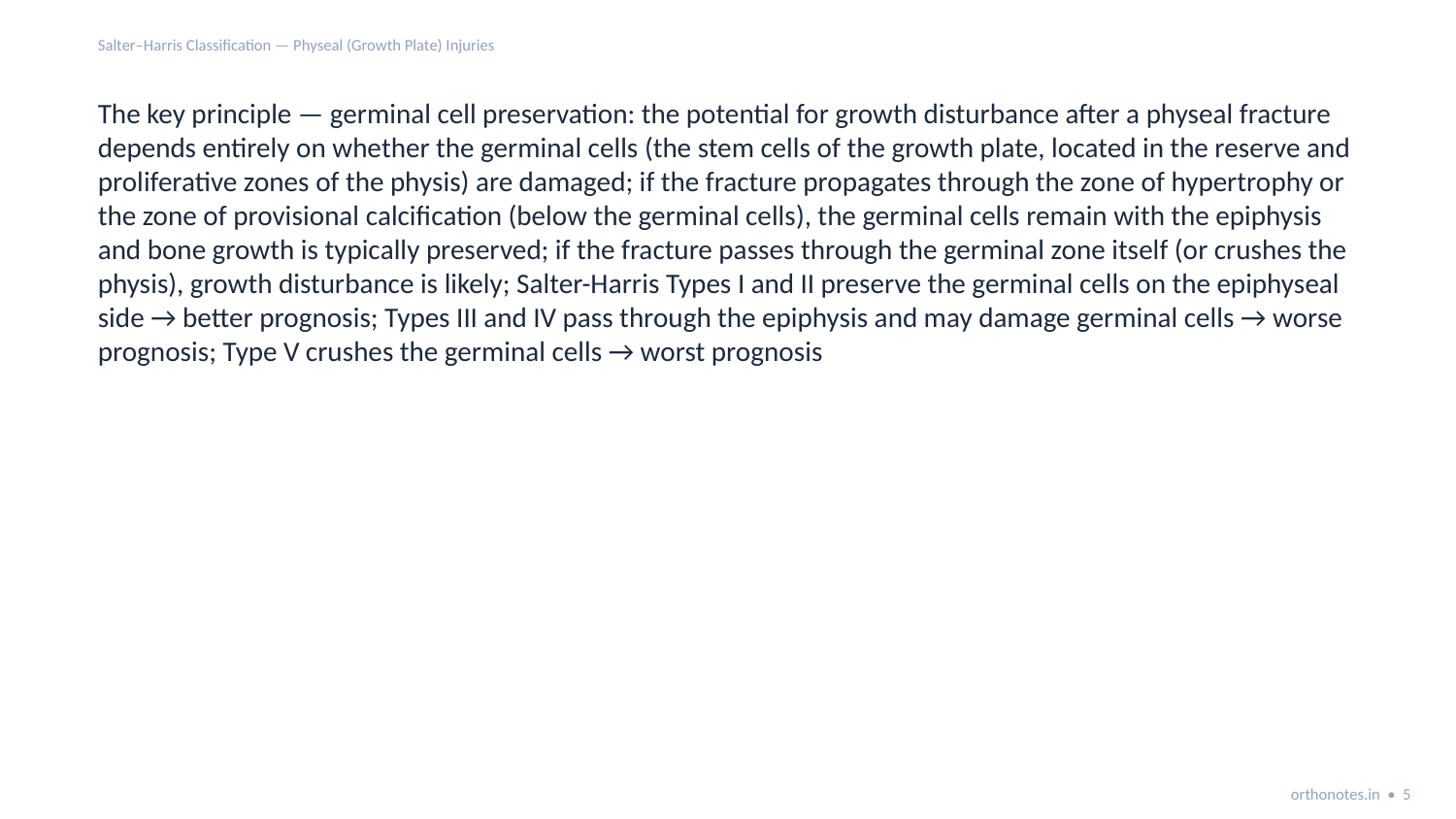

Salter–Harris Classification — Physeal (Growth Plate) Injuries
The key principle — germinal cell preservation: the potential for growth disturbance after a physeal fracture depends entirely on whether the germinal cells (the stem cells of the growth plate, located in the reserve and proliferative zones of the physis) are damaged; if the fracture propagates through the zone of hypertrophy or the zone of provisional calcification (below the germinal cells), the germinal cells remain with the epiphysis and bone growth is typically preserved; if the fracture passes through the germinal zone itself (or crushes the physis), growth disturbance is likely; Salter-Harris Types I and II preserve the germinal cells on the epiphyseal side → better prognosis; Types III and IV pass through the epiphysis and may damage germinal cells → worse prognosis; Type V crushes the germinal cells → worst prognosis
orthonotes.in  •  5